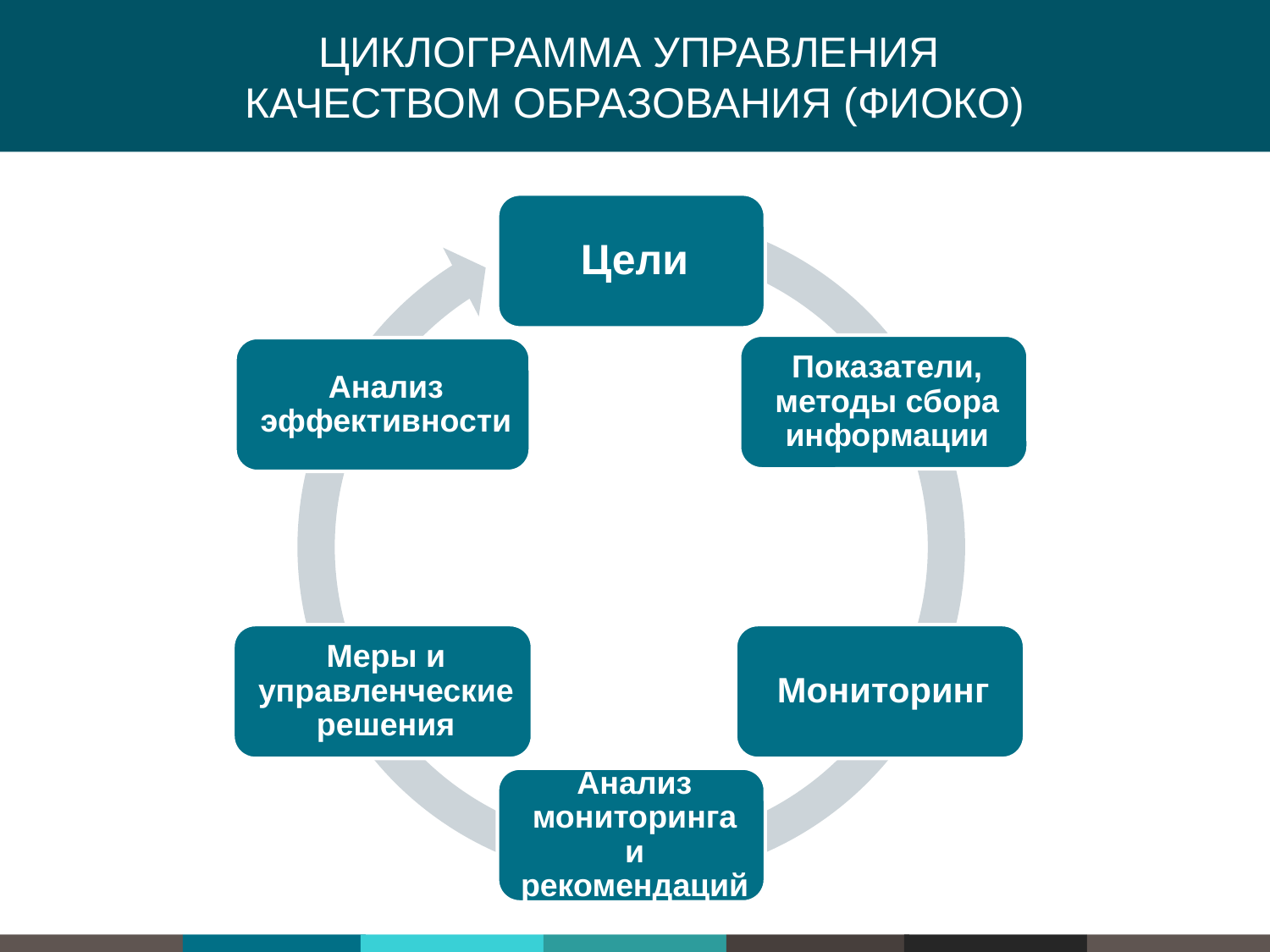

Циклограмма управления
качеством образования (ФИОКО)
Цели
Показатели, методы сбора информации
Мониторинг
Анализ мониторинга и рекомендаций
Меры и управленческие решения
Анализ эффективности